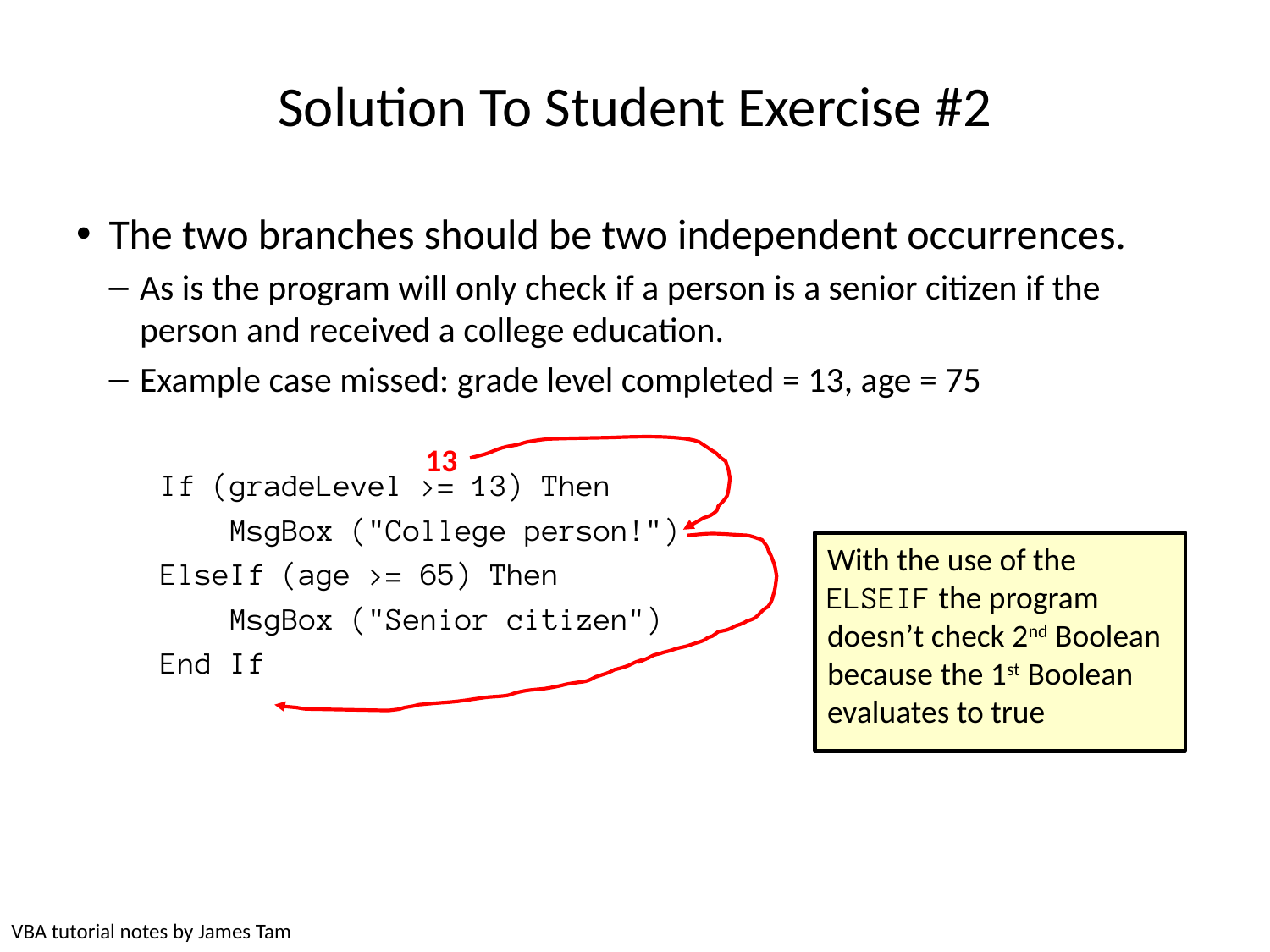

# Solution To Student Exercise #2
The two branches should be two independent occurrences.
As is the program will only check if a person is a senior citizen if the person and received a college education.
Example case missed: grade level completed = 13, age = 75

   If (gradeLevel >= 13) Then
       MsgBox ("College person!")
   ElseIf (age >= 65) Then
       MsgBox ("Senior citizen")
   End If
13

With the use of the ELSEIF the program doesn’t check 2nd Boolean because the 1st Boolean evaluates to true